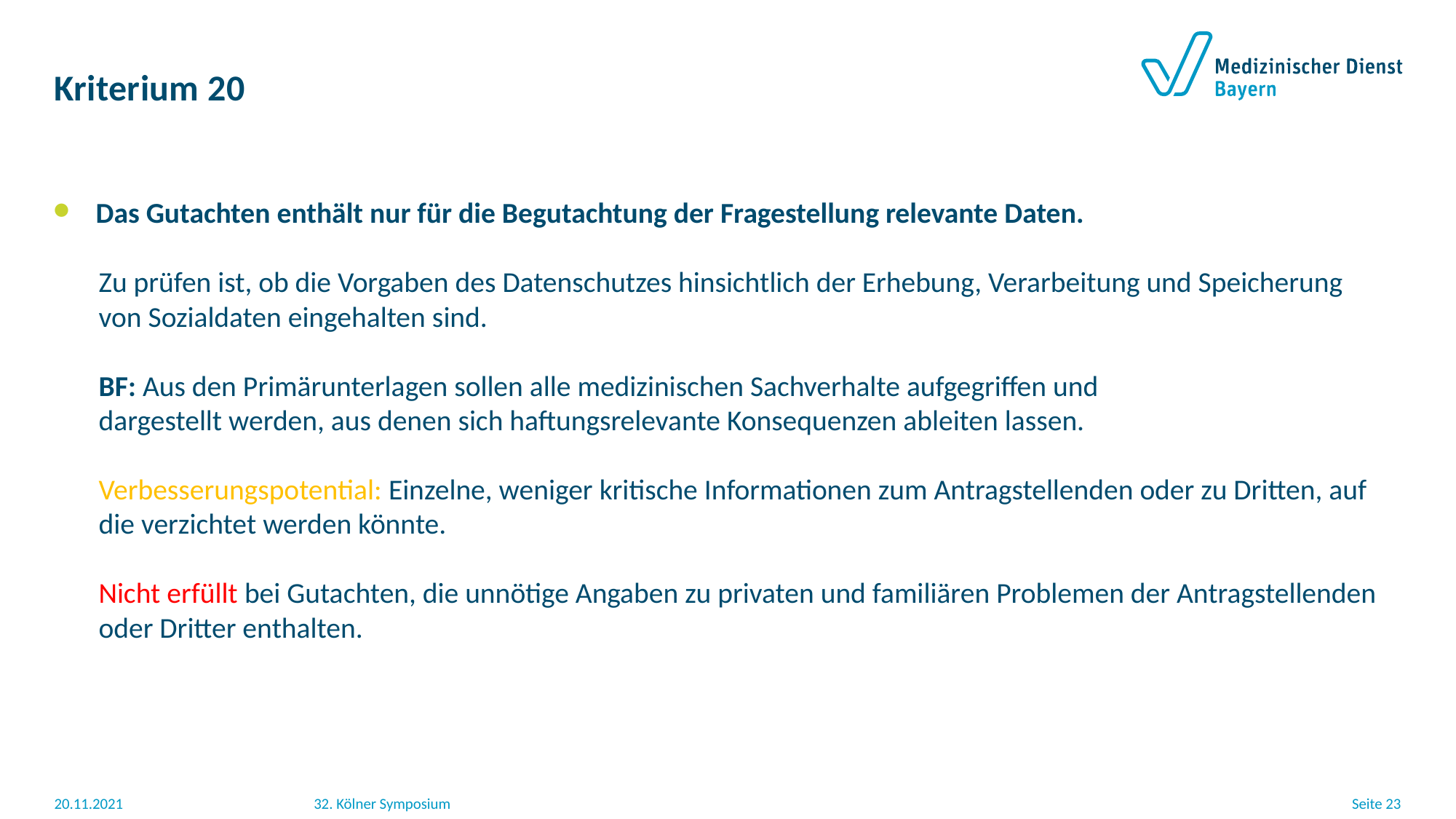

# Kriterium 20
Das Gutachten enthält nur für die Begutachtung der Fragestellung relevante Daten.

       Zu prüfen ist, ob die Vorgaben des Datenschutzes hinsichtlich der Erhebung, Verarbeitung und Speicherung
       von Sozialdaten eingehalten sind.

       BF: Aus den Primärunterlagen sollen alle medizinischen Sachverhalte aufgegriffen und
       dargestellt werden, aus denen sich haftungsrelevante Konsequenzen ableiten lassen.

       Verbesserungspotential: Einzelne, weniger kritische Informationen zum Antragstellenden oder zu Dritten, auf
       die verzichtet werden könnte.

       Nicht erfüllt bei Gutachten, die unnötige Angaben zu privaten und familiären Problemen der Antragstellenden
       oder Dritter enthalten.

20.11.2021
32. Kölner Symposium
Seite 23